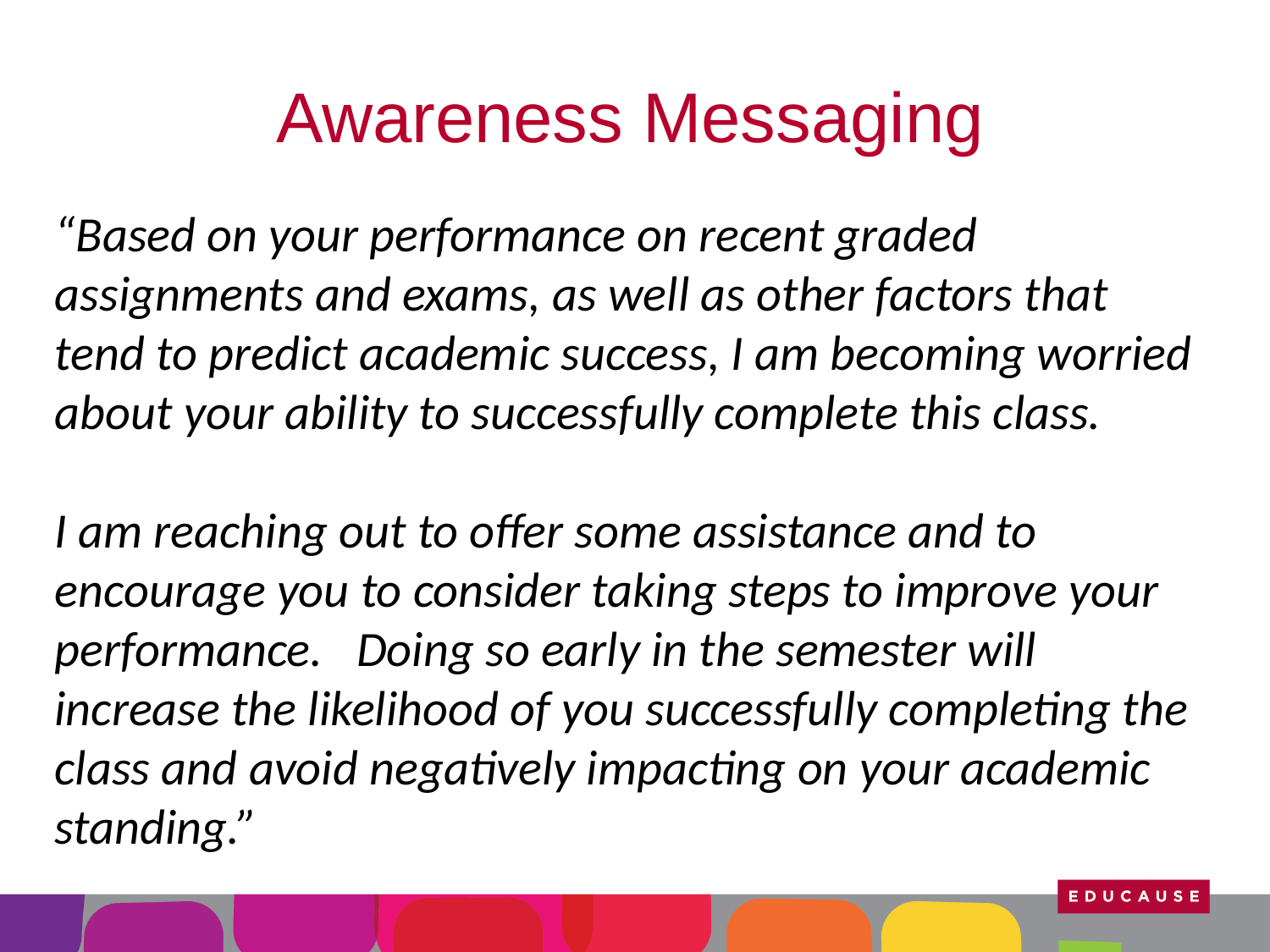

# Awareness Messaging
“Based on your performance on recent graded assignments and exams, as well as other factors that tend to predict academic success, I am becoming worried about your ability to successfully complete this class.

I am reaching out to offer some assistance and to encourage you to consider taking steps to improve your performance.   Doing so early in the semester will increase the likelihood of you successfully completing the class and avoid negatively impacting on your academic standing.”